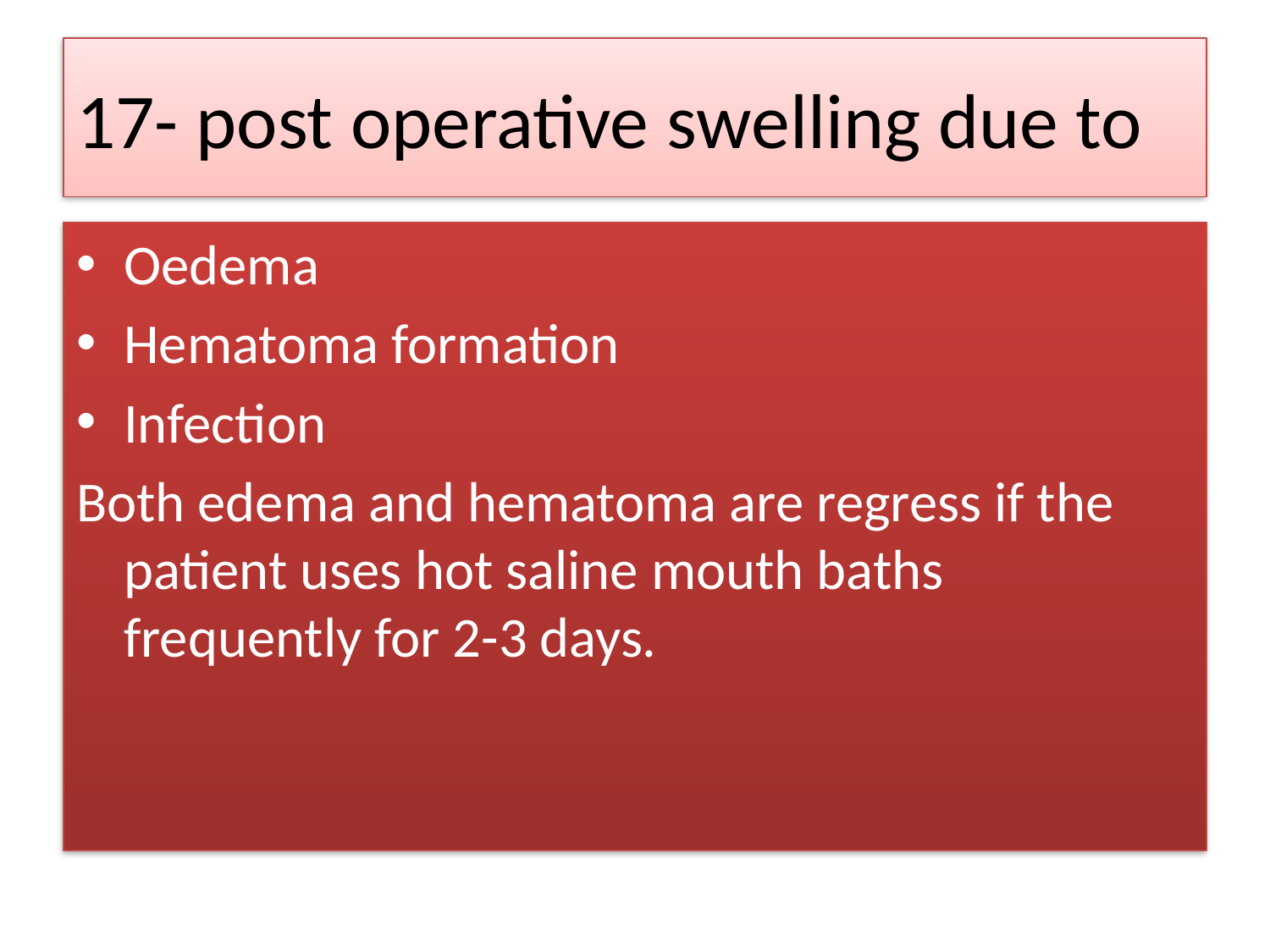

# 17- post operative swelling due to
Oedema
Hematoma formation
Infection
Both edema and hematoma are regress if the patient uses hot saline mouth baths frequently for 2-3 days.